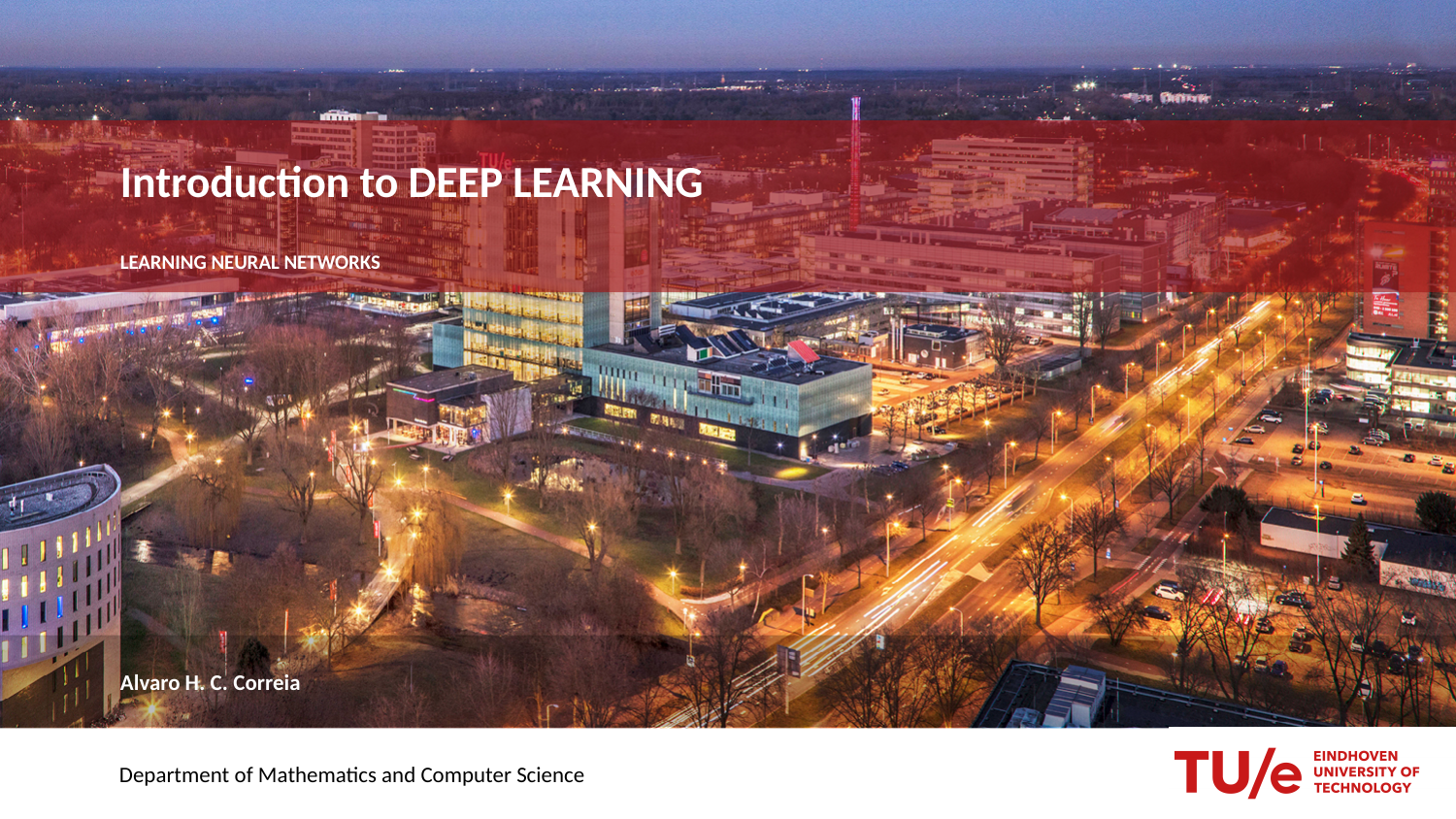

# Introduction to DEEP LEARNING
Learning Neural networks
Alvaro H. C. Correia
Department of Mathematics and Computer Science